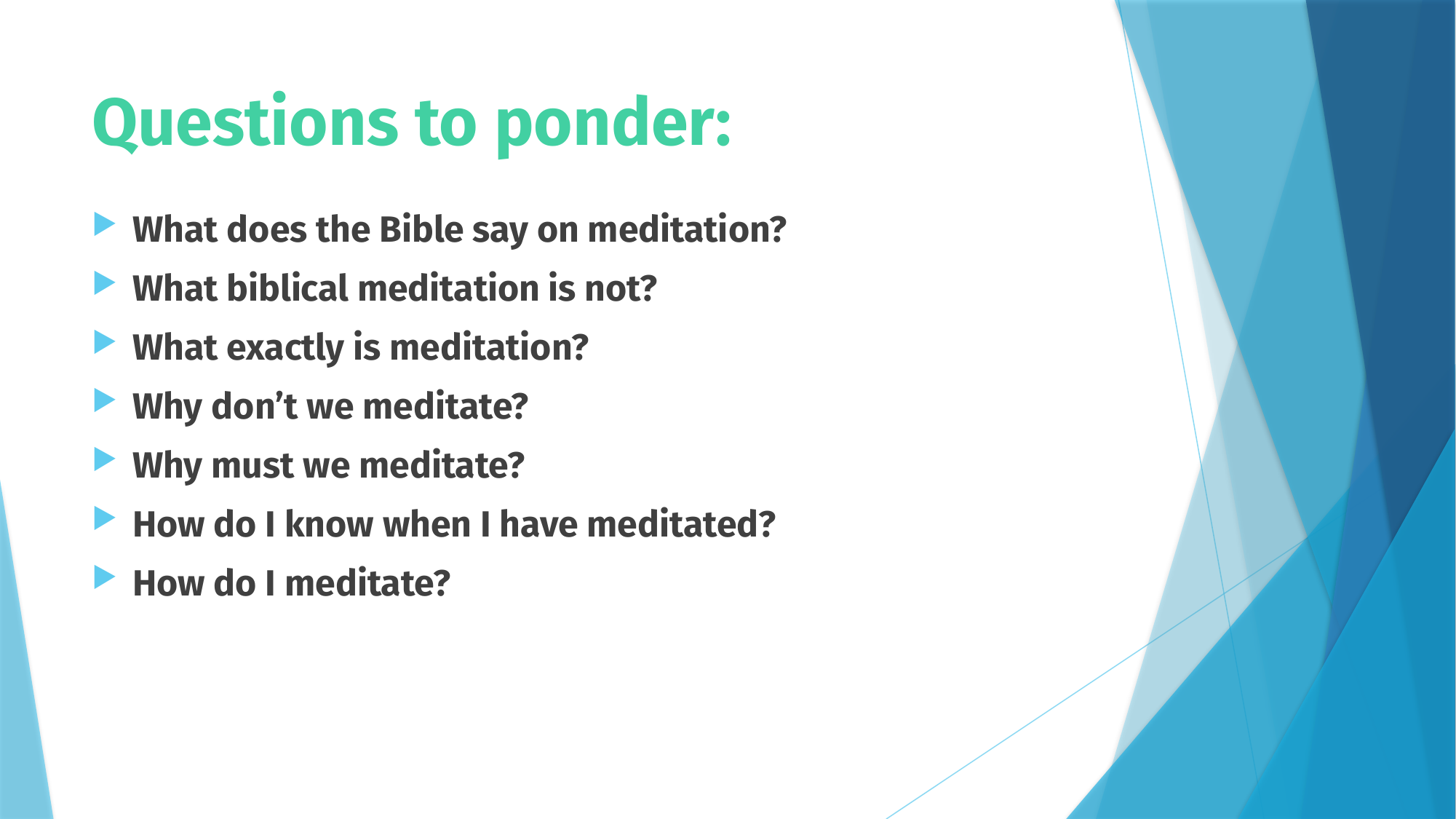

# Questions to ponder:
What does the Bible say on meditation?
What biblical meditation is not?
What exactly is meditation?
Why don’t we meditate?
Why must we meditate?
How do I know when I have meditated?
How do I meditate?